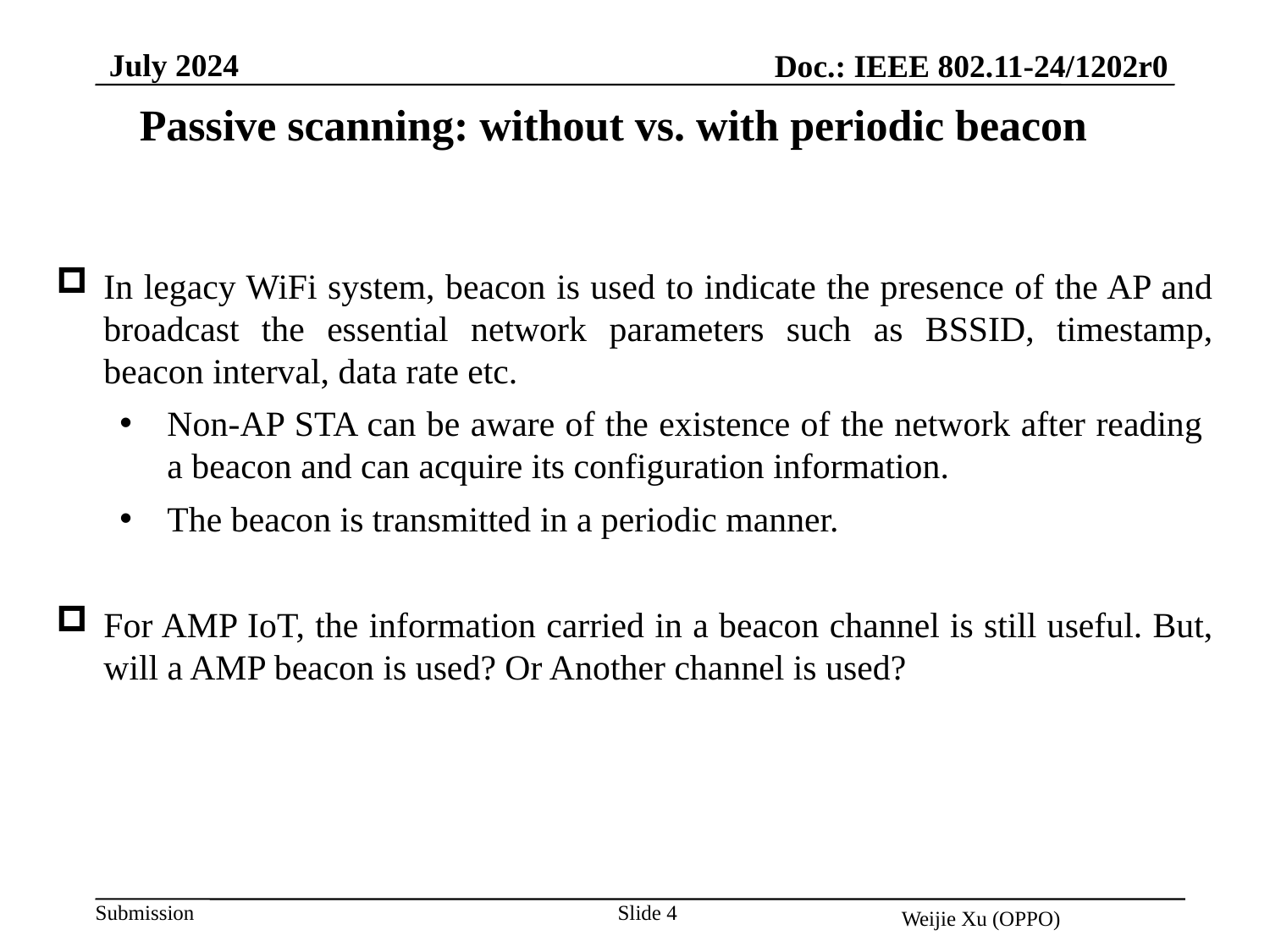

July 2024
Doc.: IEEE 802.11-24/1202r0
Passive scanning: without vs. with periodic beacon
In legacy WiFi system, beacon is used to indicate the presence of the AP and broadcast the essential network parameters such as BSSID, timestamp, beacon interval, data rate etc.
Non-AP STA can be aware of the existence of the network after reading  a beacon and can acquire its configuration information.
The beacon is transmitted in a periodic manner.

For AMP IoT, the information carried in a beacon channel is still useful. But, will a AMP beacon is used? Or Another channel is used?

Slide 4
Weijie Xu (OPPO)